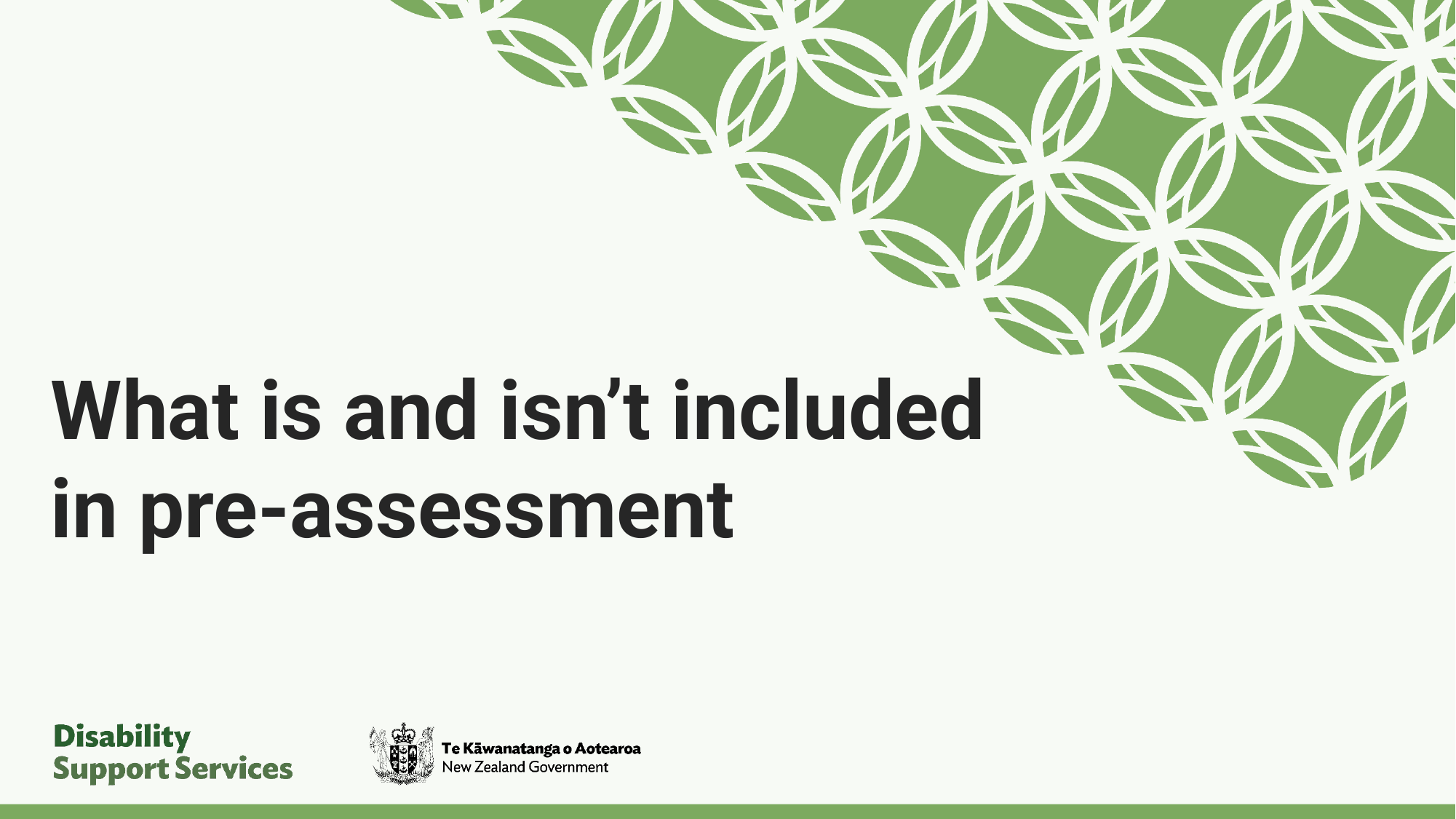

# What is and isn’t included in pre-assessment